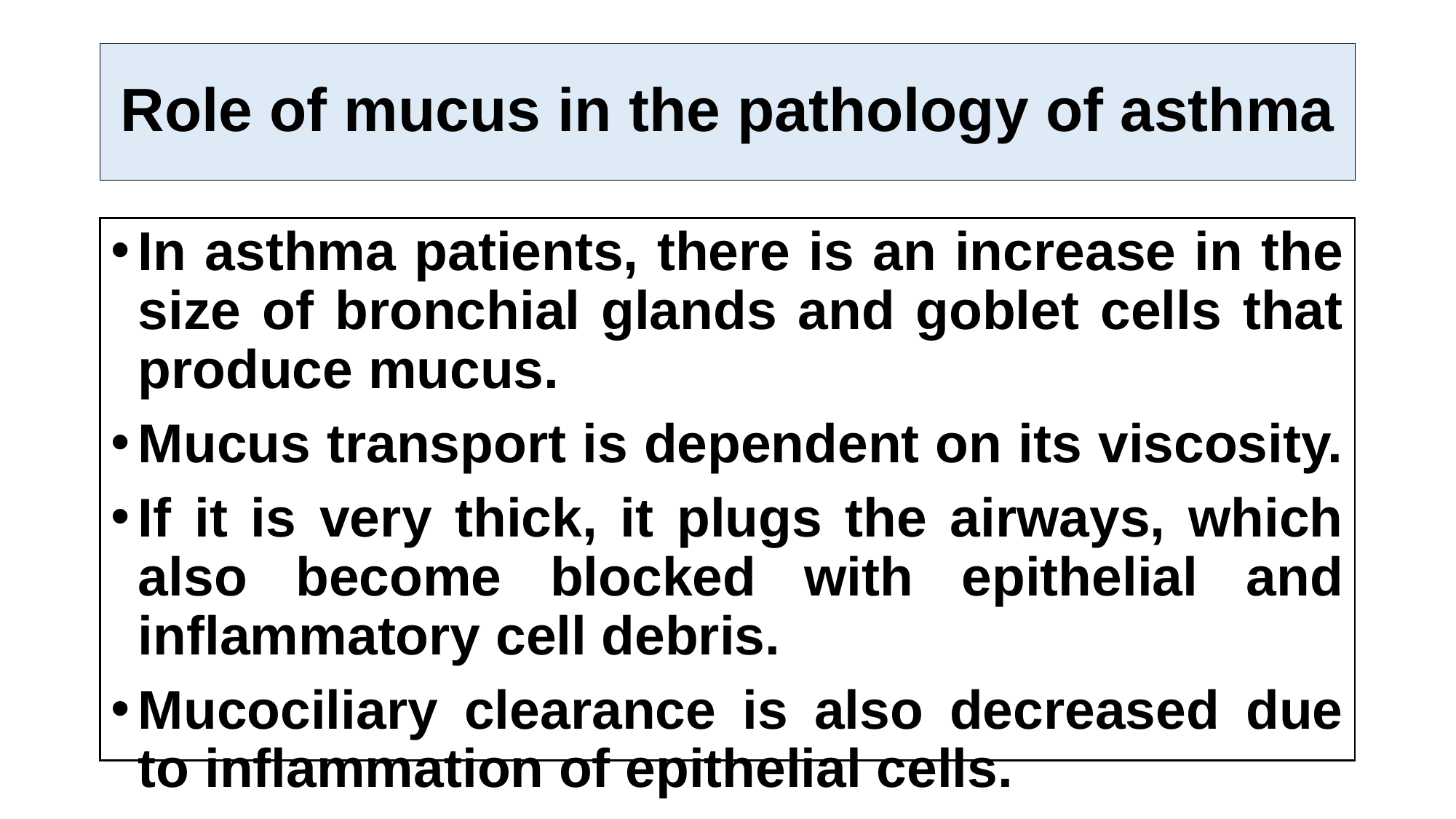

# Role of mucus in the pathology of asthma
In asthma patients, there is an increase in the size of bronchial glands and goblet cells that produce mucus.
Mucus transport is dependent on its viscosity.
If it is very thick, it plugs the airways, which also become blocked with epithelial and inflammatory cell debris.
Mucociliary clearance is also decreased due to inflammation of epithelial cells.